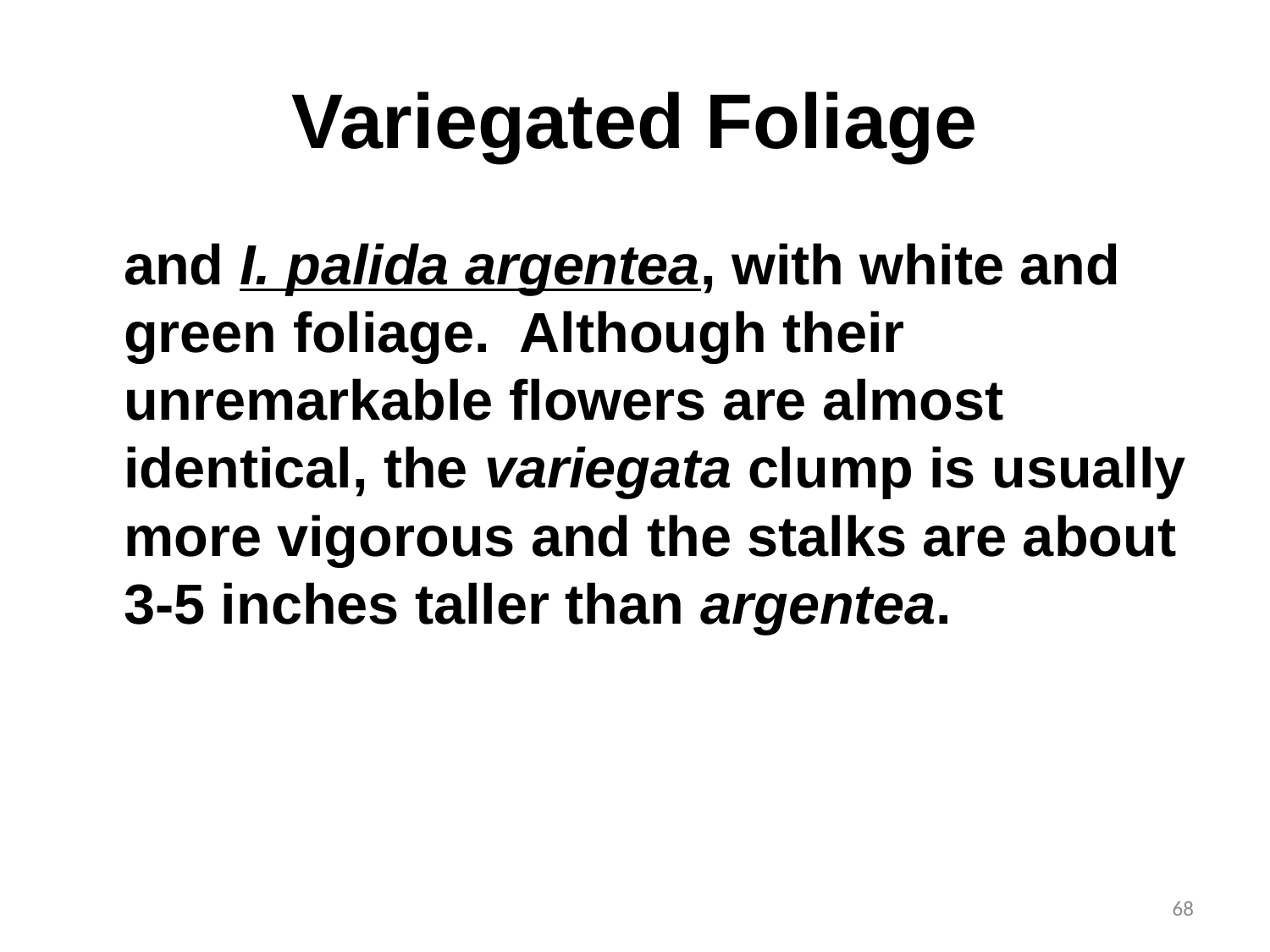

# Variegated Foliage
	and I. palida argentea, with white and green foliage.  Although their unremarkable flowers are almost identical, the variegata clump is usually more vigorous and the stalks are about 3-5 inches taller than argentea.
68